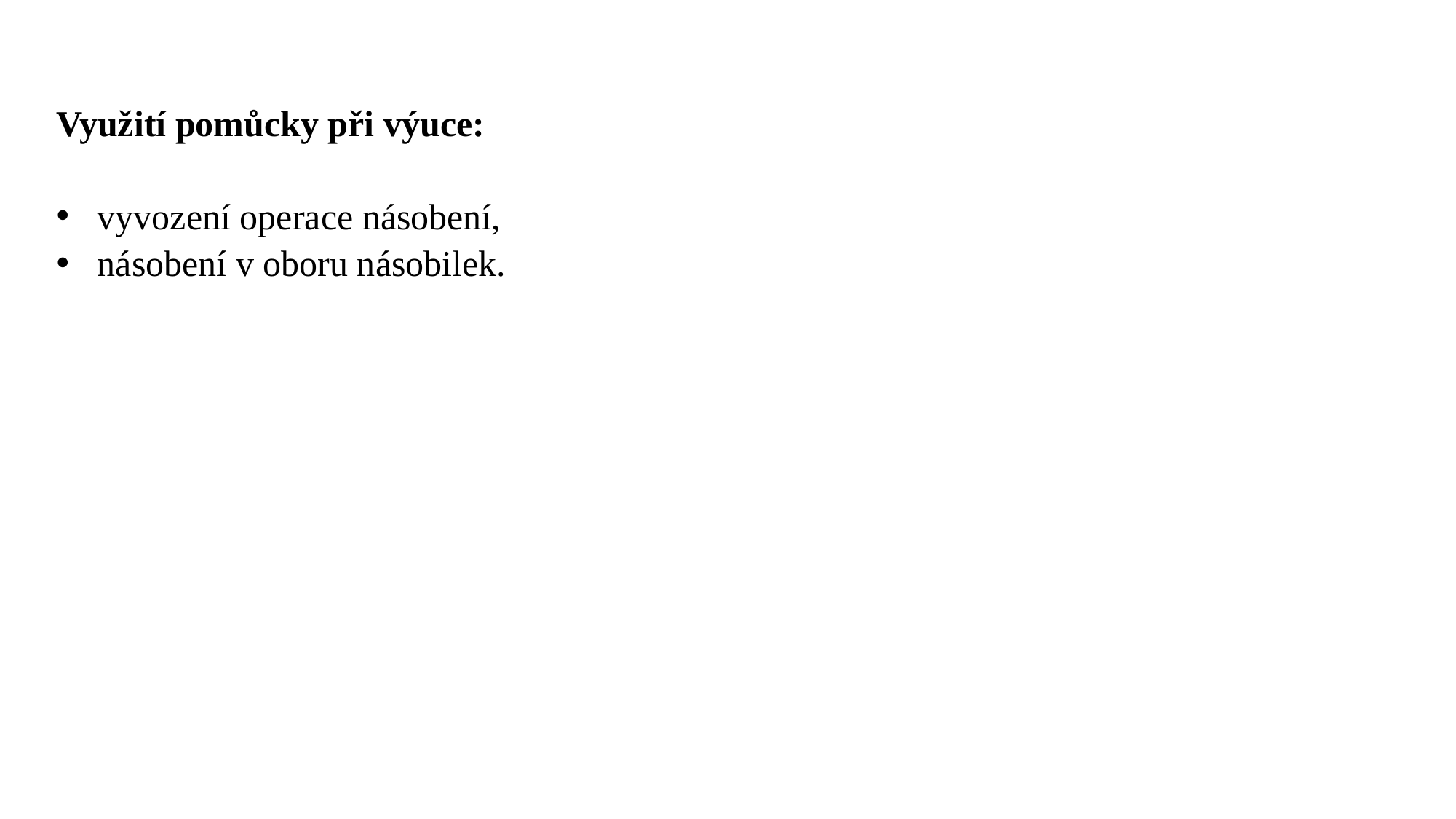

Využití pomůcky při výuce:

vyvození operace násobení,
násobení v oboru násobilek.